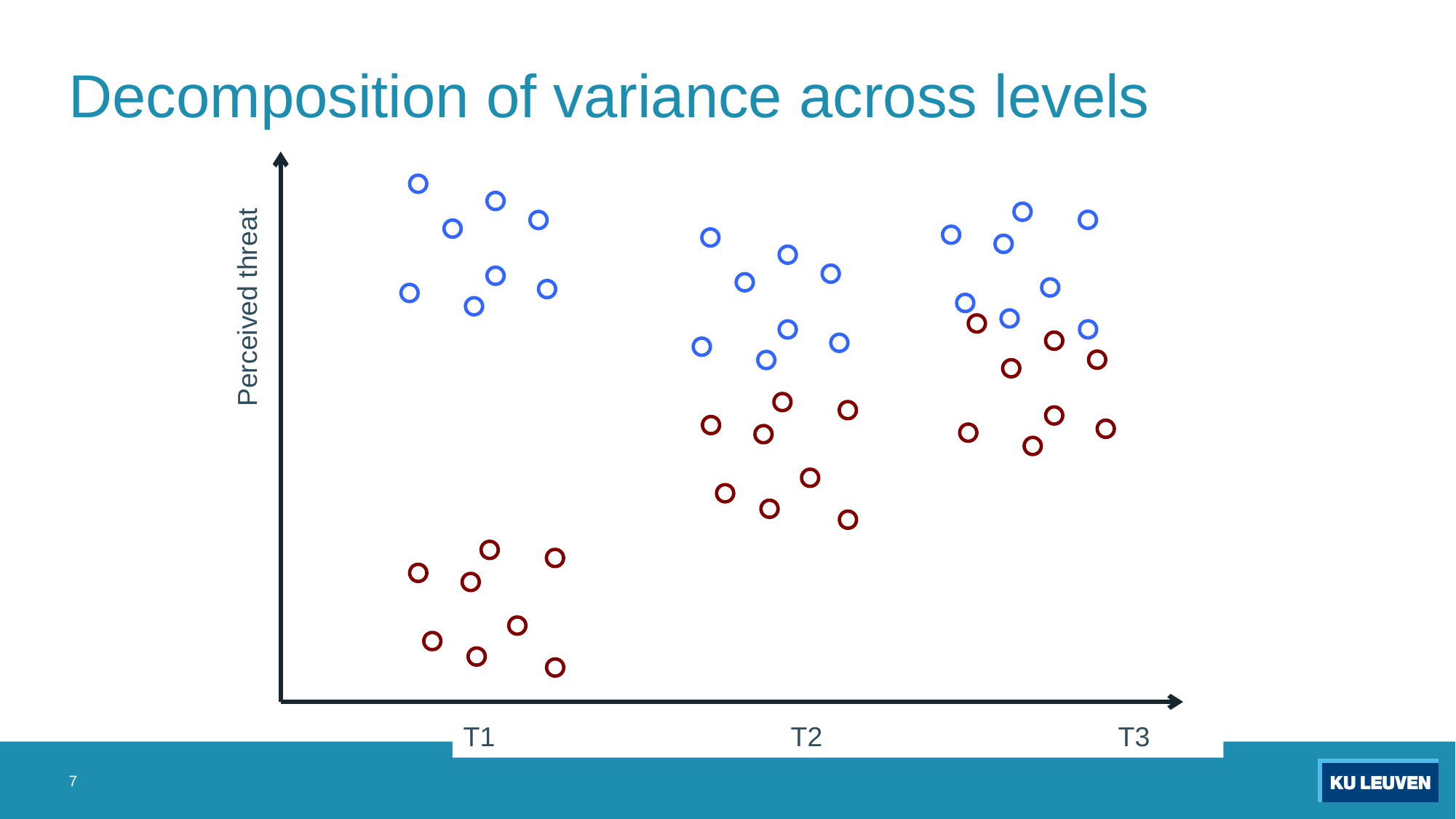

# Decomposition of variance across levels

Perceived threat

T1			T2			T3
7